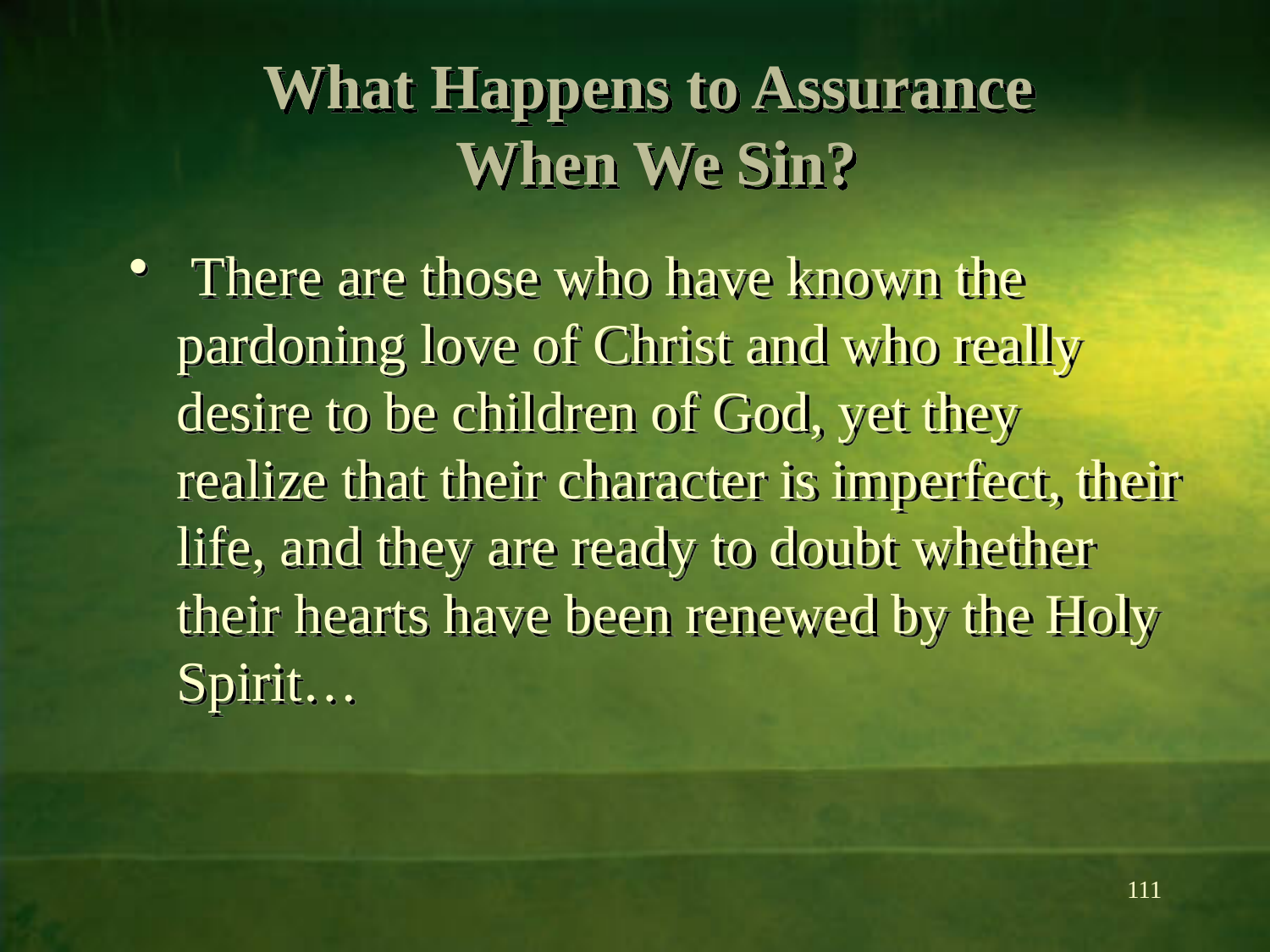

# What Happens to Assurance When We Sin?
 There are those who have known the pardoning love of Christ and who really desire to be children of God, yet they realize that their character is imperfect, their life, and they are ready to doubt whether their hearts have been renewed by the Holy Spirit…
111